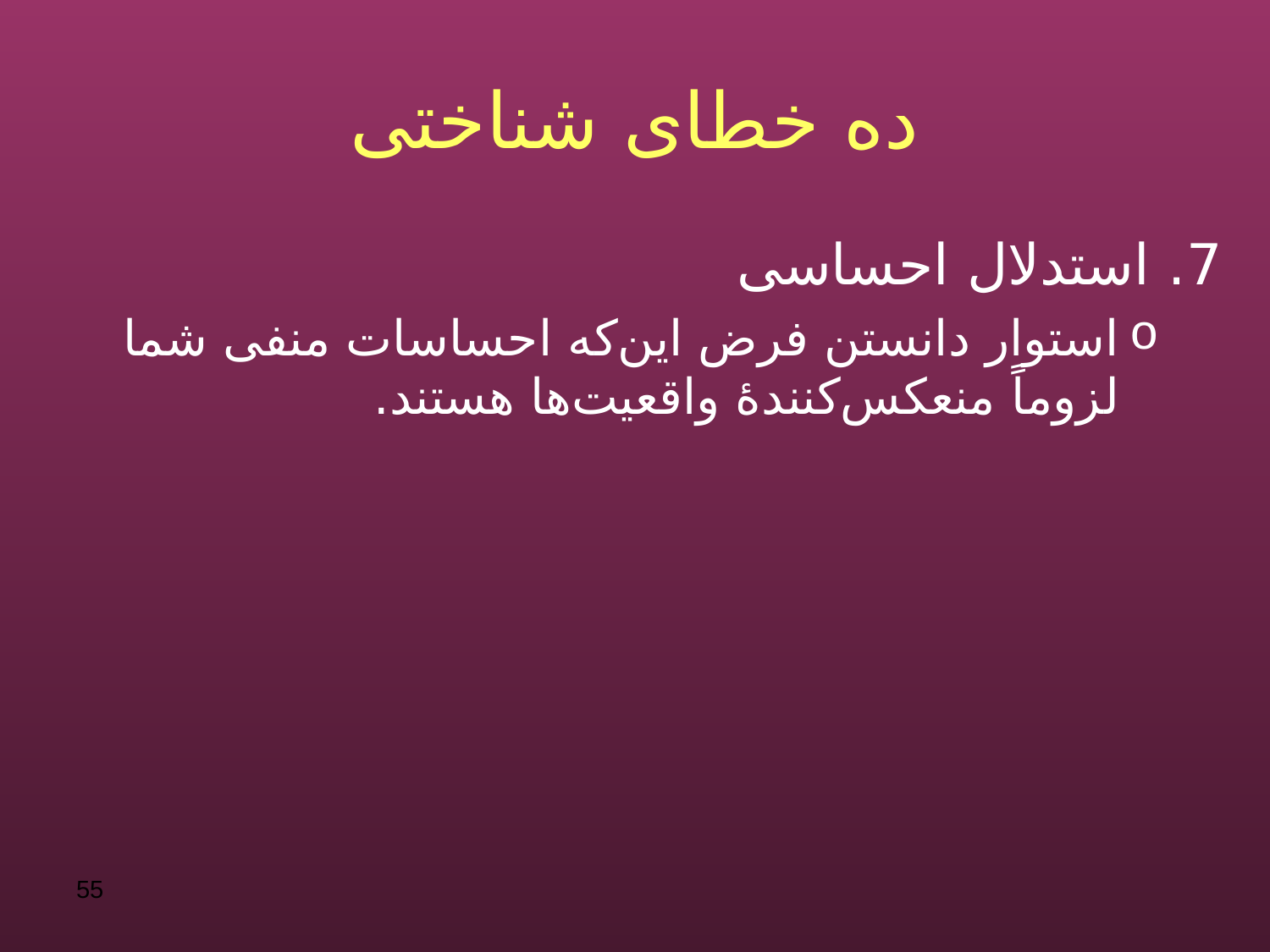

# ده خطای شناختی
7. استدلال احساسی
استوار دانستن فرض این‌که احساسات منفی شما لزوماً منعکس‌کنندۀ واقعیت‌ها هستند.
55